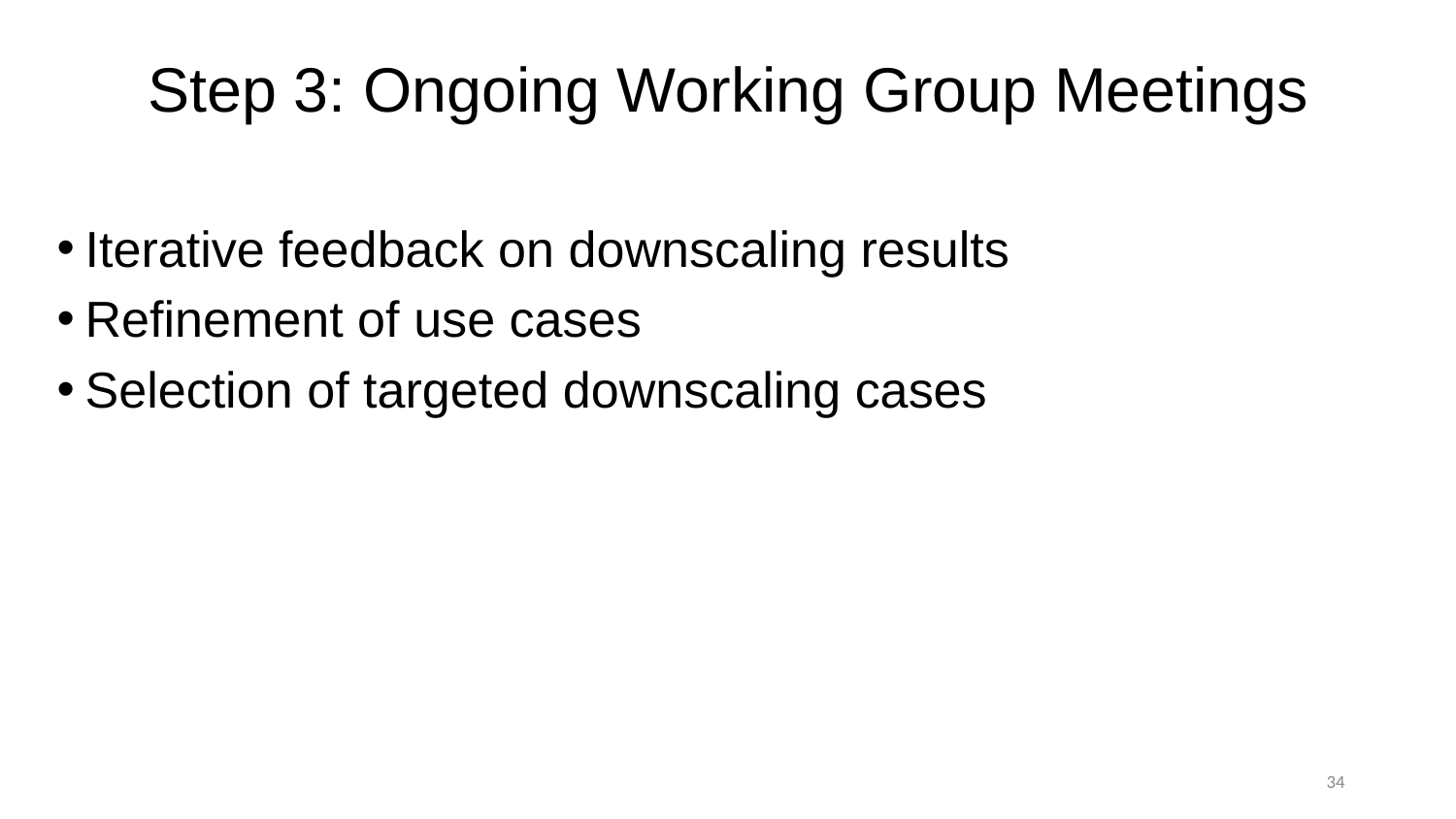

# Step 3: Ongoing Working Group Meetings
Iterative feedback on downscaling results
Refinement of use cases
Selection of targeted downscaling cases

34